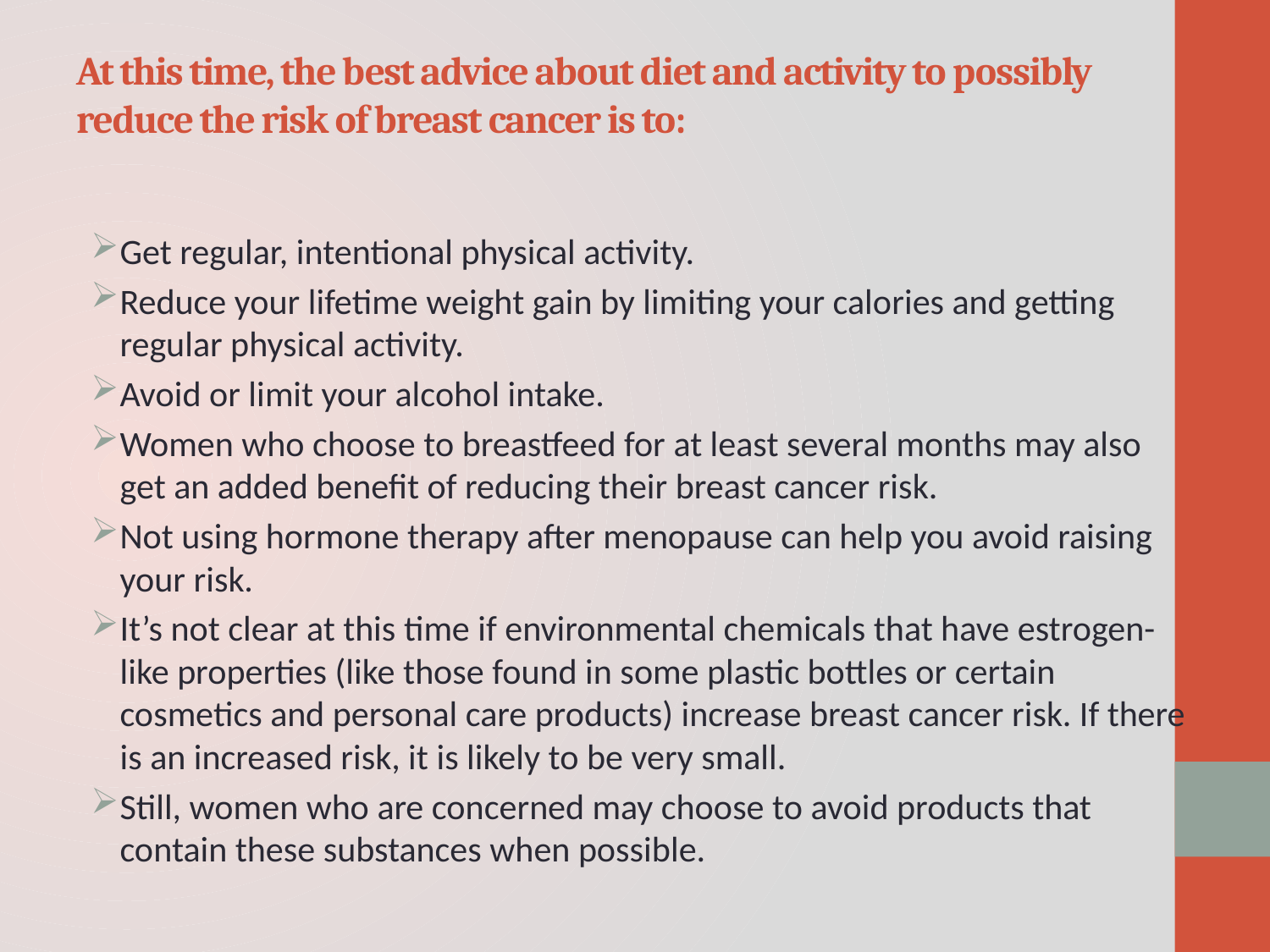

# At this time, the best advice about diet and activity to possibly reduce the risk of breast cancer is to:
Get regular, intentional physical activity.
Reduce your lifetime weight gain by limiting your calories and getting regular physical activity.
Avoid or limit your alcohol intake.
Women who choose to breastfeed for at least several months may also get an added benefit of reducing their breast cancer risk.
Not using hormone therapy after menopause can help you avoid raising your risk.
It’s not clear at this time if environmental chemicals that have estrogen-like properties (like those found in some plastic bottles or certain cosmetics and personal care products) increase breast cancer risk. If there is an increased risk, it is likely to be very small.
Still, women who are concerned may choose to avoid products that contain these substances when possible.